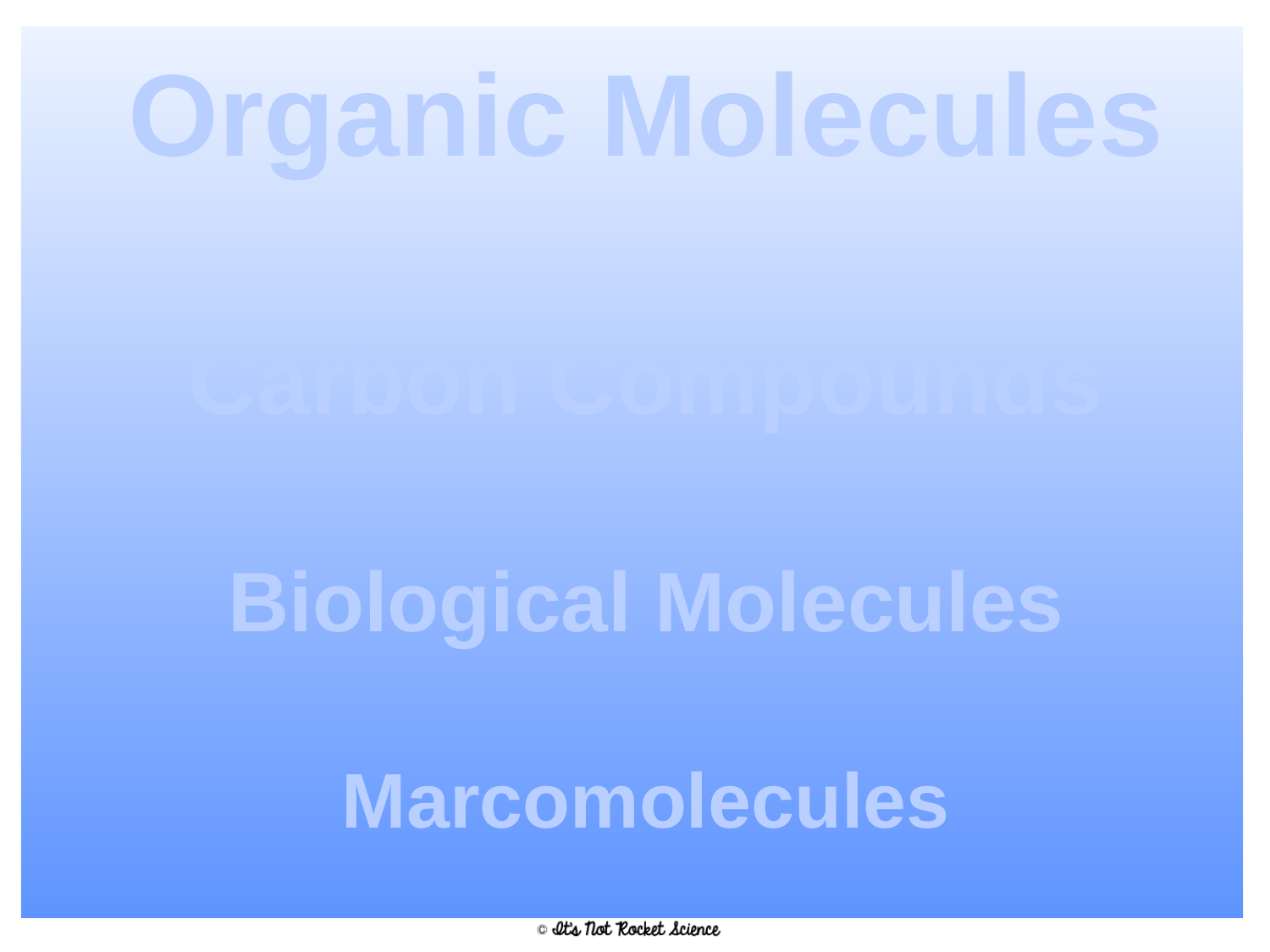

Organic Molecules

Carbon Compounds

Biological Molecules

Marcomolecules

1